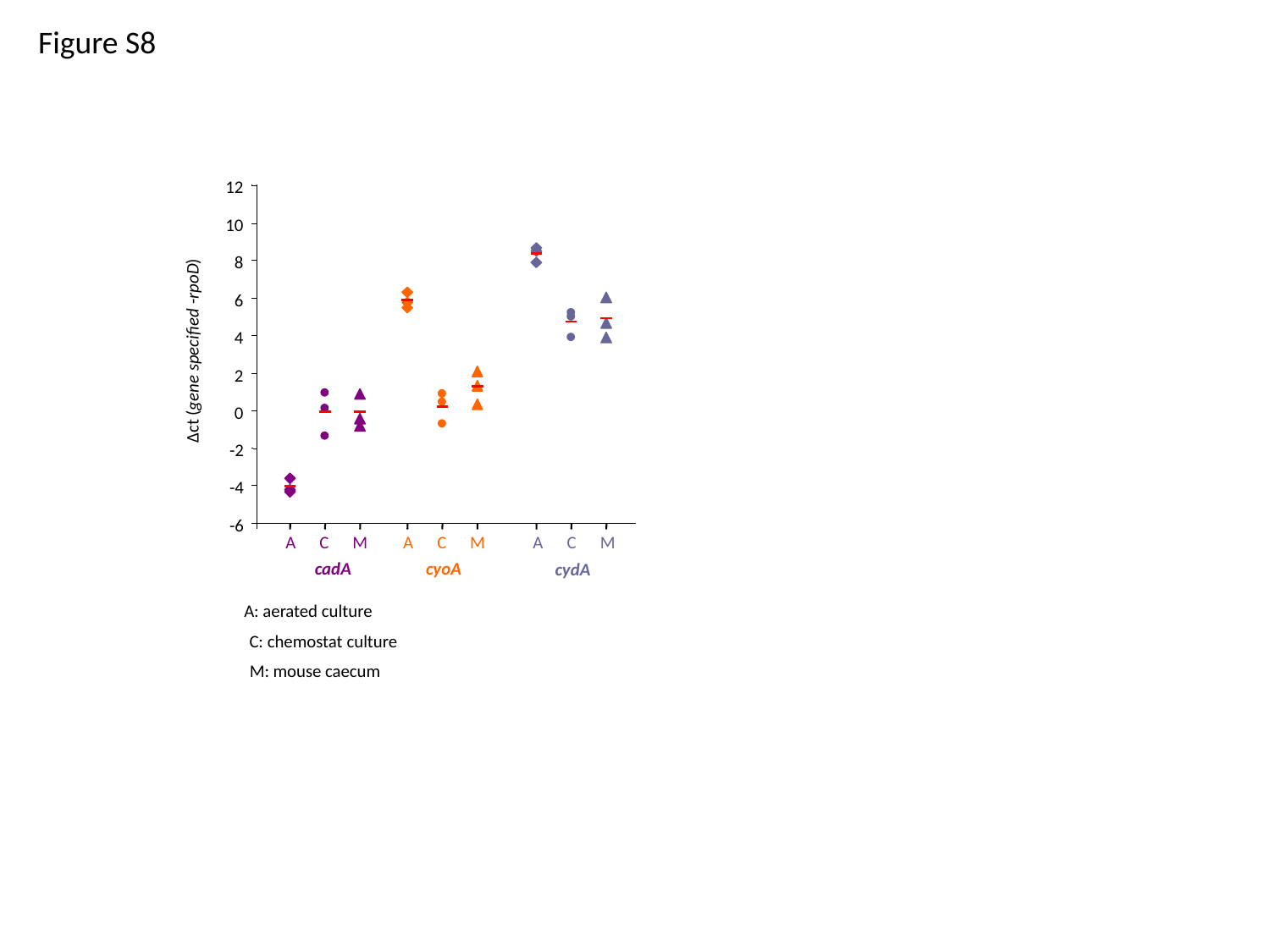

Figure S8
12

10

A
C
M
cydA
8

A
C
M
cyoA
6

4
Δct (gene specified -rpoD)

2

A
C
M
cadA
0

-2

-4

-6

A: aerated culture
C: chemostat culture
M: mouse caecum